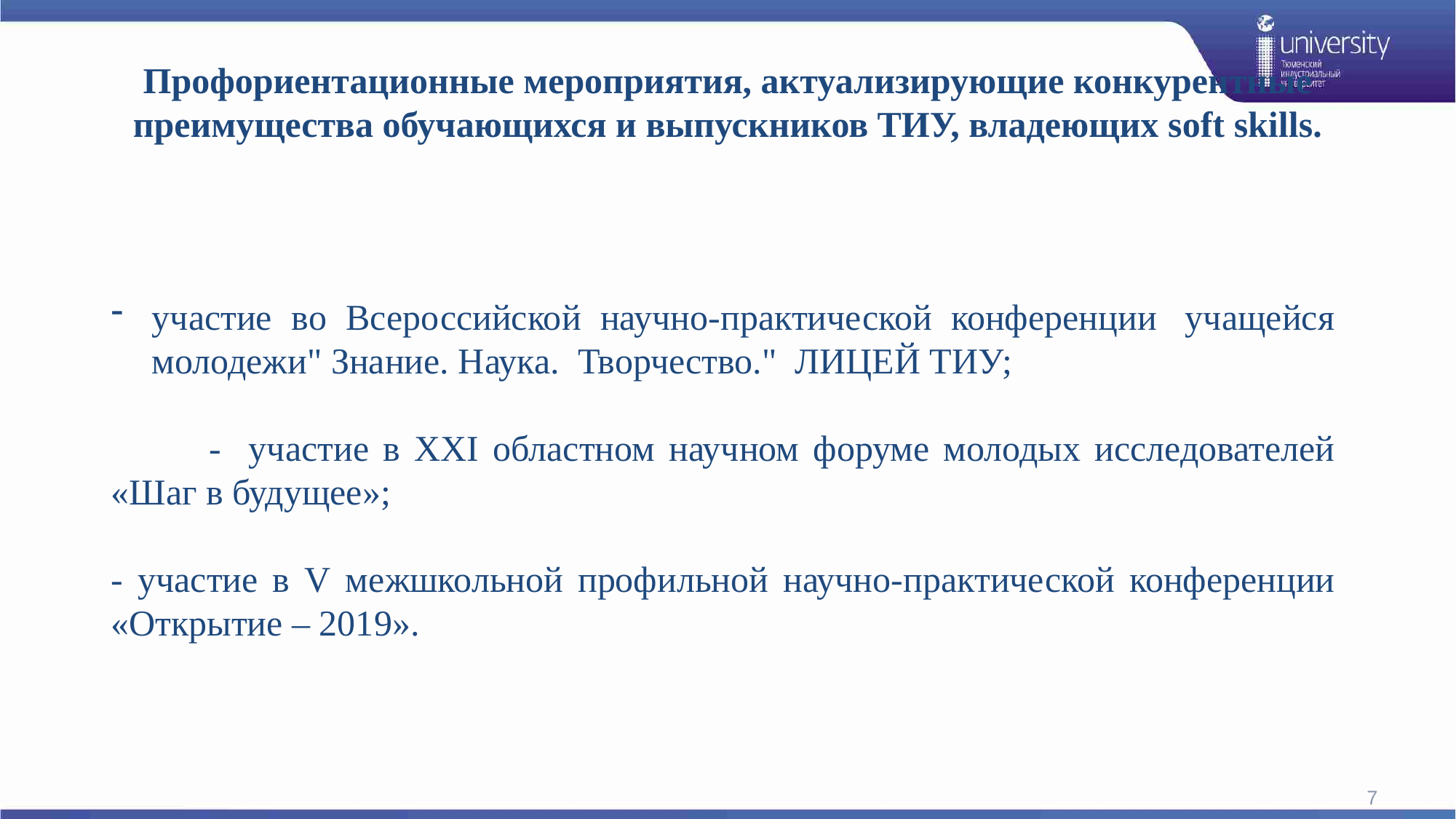

# Профориентационные мероприятия, актуализирующие конкурентные преимущества обучающихся и выпускников ТИУ, владеющих soft skills.
участие во Всероссийской научно-практической конференции  учащейся молодежи" Знание. Наука.  Творчество."  ЛИЦЕЙ ТИУ;

       -  участие в XXI областном научном форуме молодых исследователей «Шаг в будущее»;

- участие в V межшкольной профильной научно-практической конференции «Открытие – 2019».
7